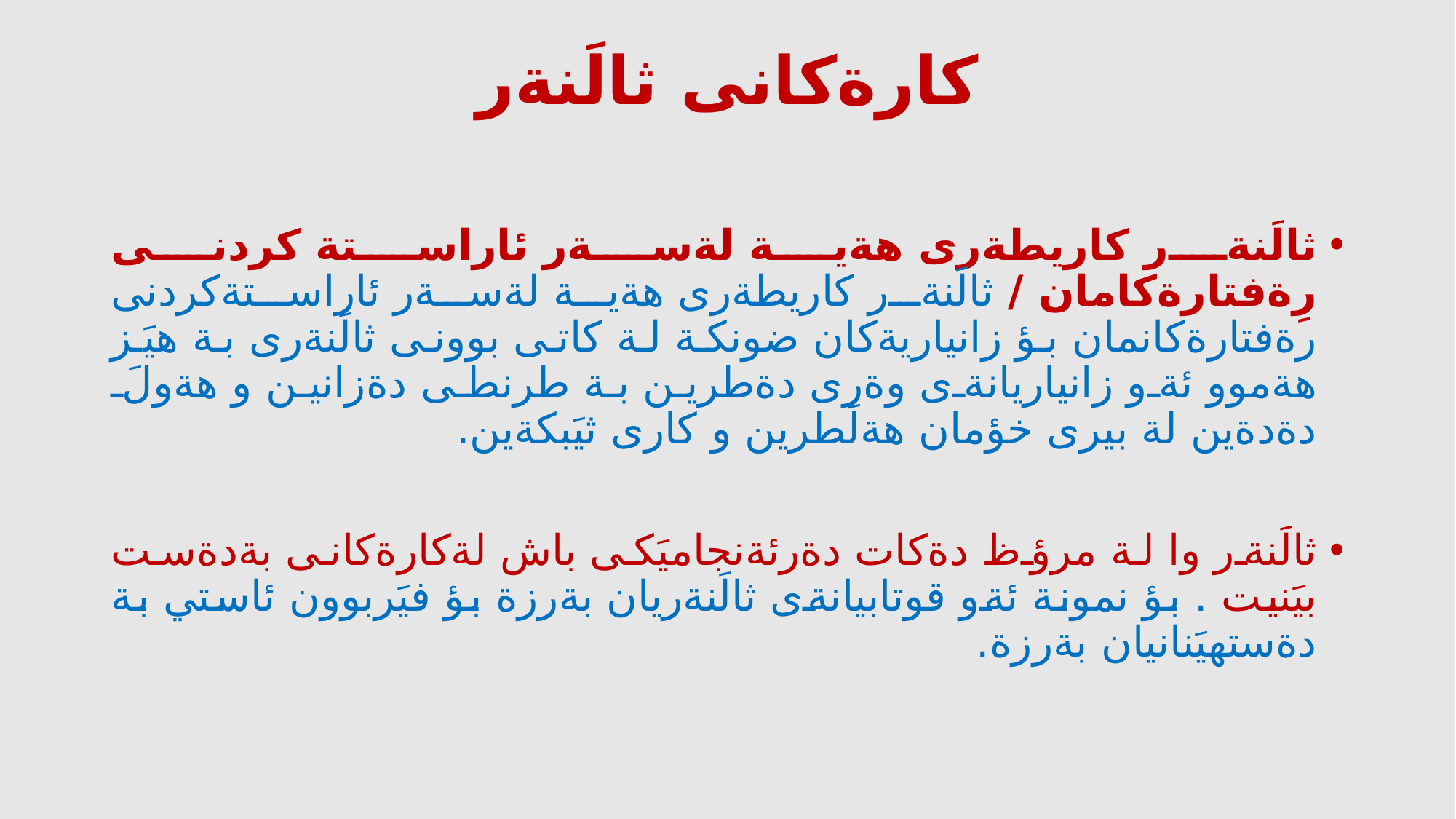

# كارةكانى ثالَنةر
ثالَنةر كاريطةرى هةية لةسةر ئاراستة كردنى رِةفتارةكامان / ثالَنةر كاريطةرى هةية لةسةر ئاراستةكردنى رةفتارةكانمان بؤ زانياريةكان ضونكة لة كاتى بوونى ثالَنةرى بة هيَز هةموو ئةو زانياريانةى وةرى دةطرين بة طرنطى دةزانين و هةولَ دةدةين لة بيرى خؤمان هةلَطرين و كارى ثيَبكةين.

ثالَنةر وا لة مرؤظ دةكات دةرئةنجاميَكى باش لةكارةكانى بةدةست بيَنيت . بؤ نمونة ئةو قوتابيانةى ثالَنةريان بةرزة بؤ فيَربوون ئاستي بة دةستهيَنانيان بةرزة.